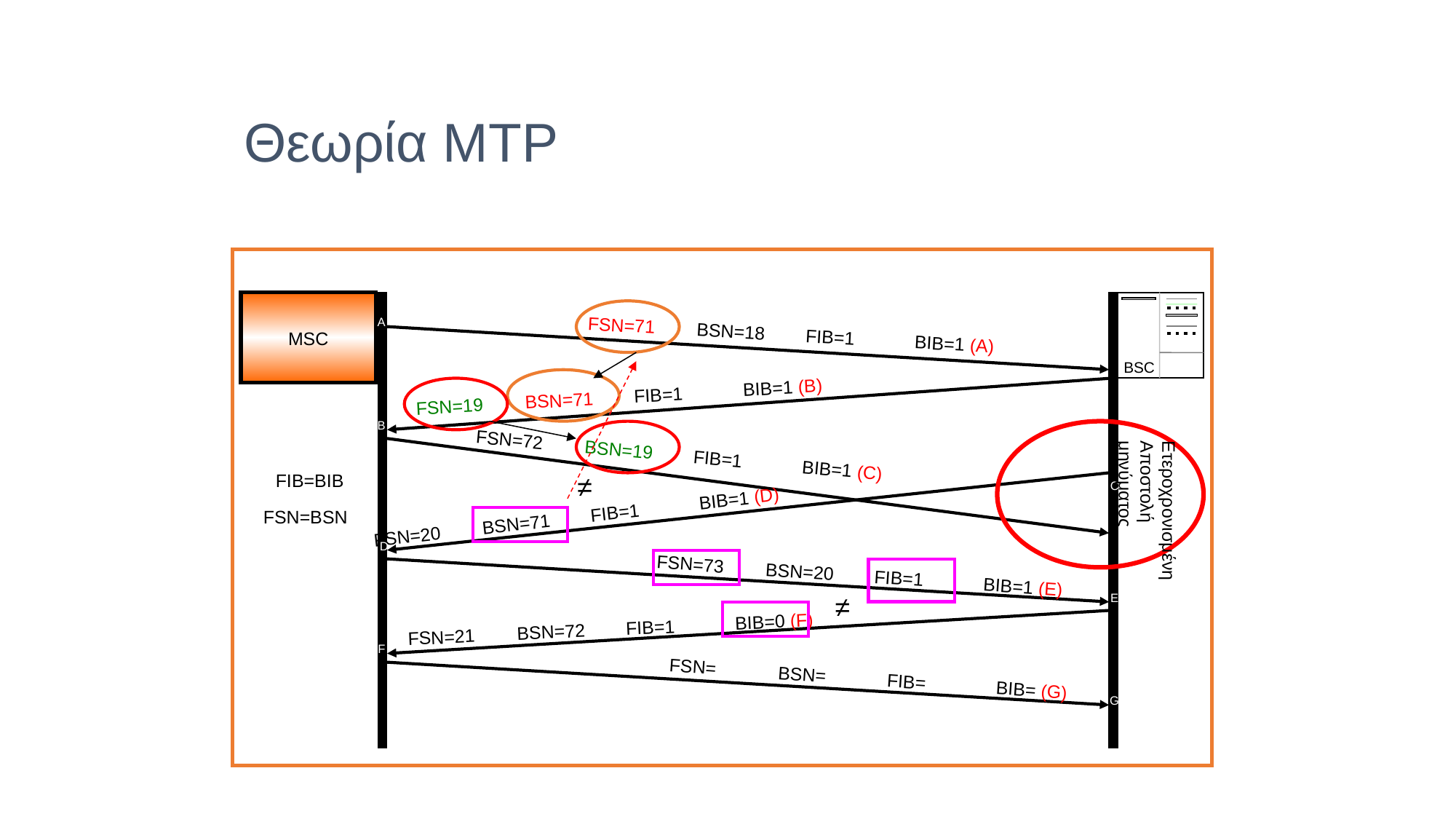

Θεωρία MTP
MTP ΕΠΙΠΕΔΟ 2

MSC

BSC

A
FSN=71 	BSN=18 	FIB=1 	BIB=1 (A)

FSN=19 	BSN=71 	FIB=1 	BIB=1 (B)
B

FSN=72	BSN=19	FIB=1 	BIB=1 (C)
≠
FIB=BIB

C
Ετεροχρονισμένη
Αποστολή
μηνύματος
FSN=BSN
FSN=20	BSN=71	FIB=1 	BIB=1 (D)

D

FSN=73 	BSN=20	FIB=1 	BIB=1 (E)

≠
E

FSN=21	BSN=72 	FIB=1 	BIB=0 (F)
F
FSN= 	BSN= 	FIB=	BIB= (G)

G